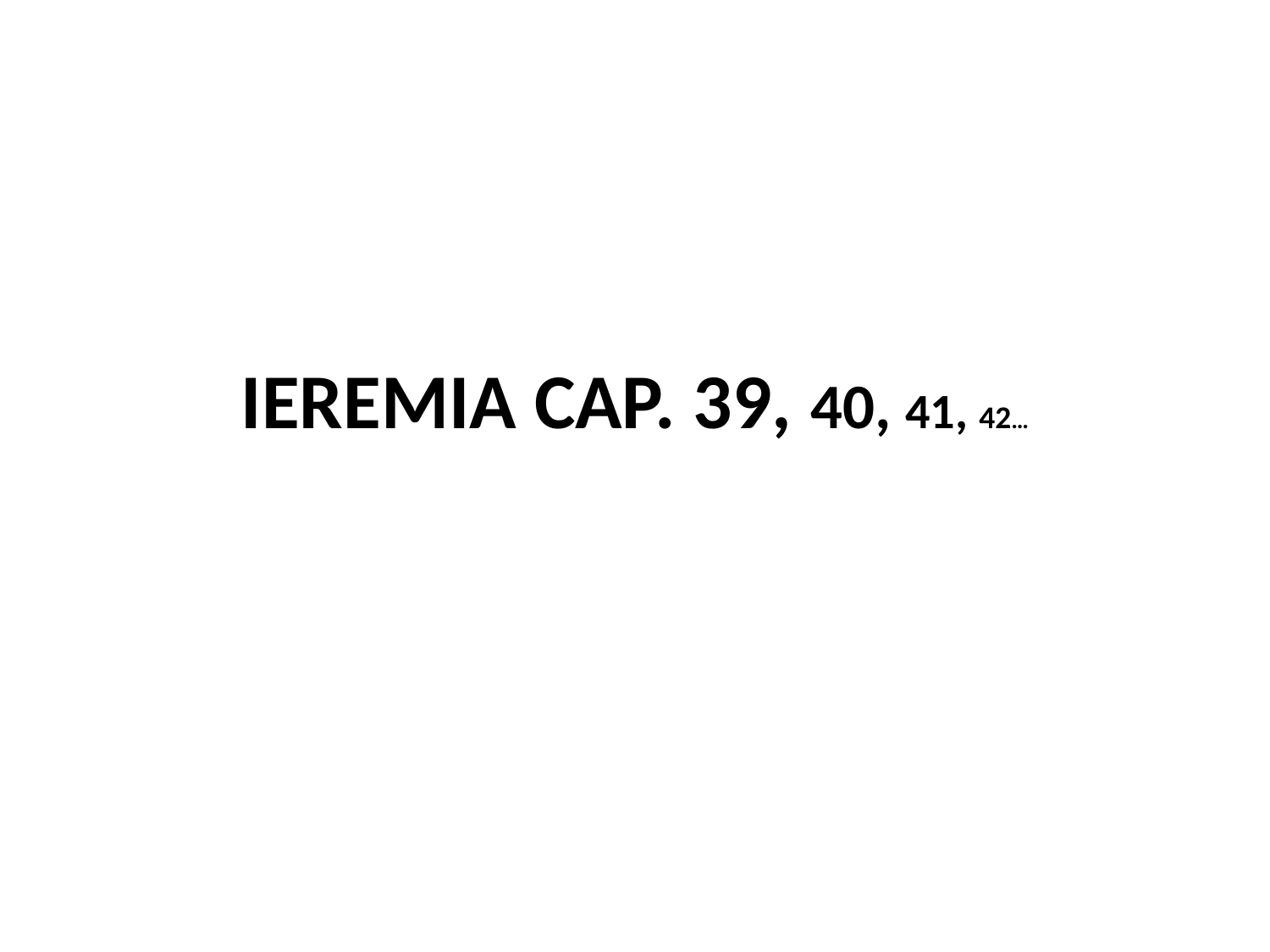

# Ieremia cap. 39, 40, 41, 42…